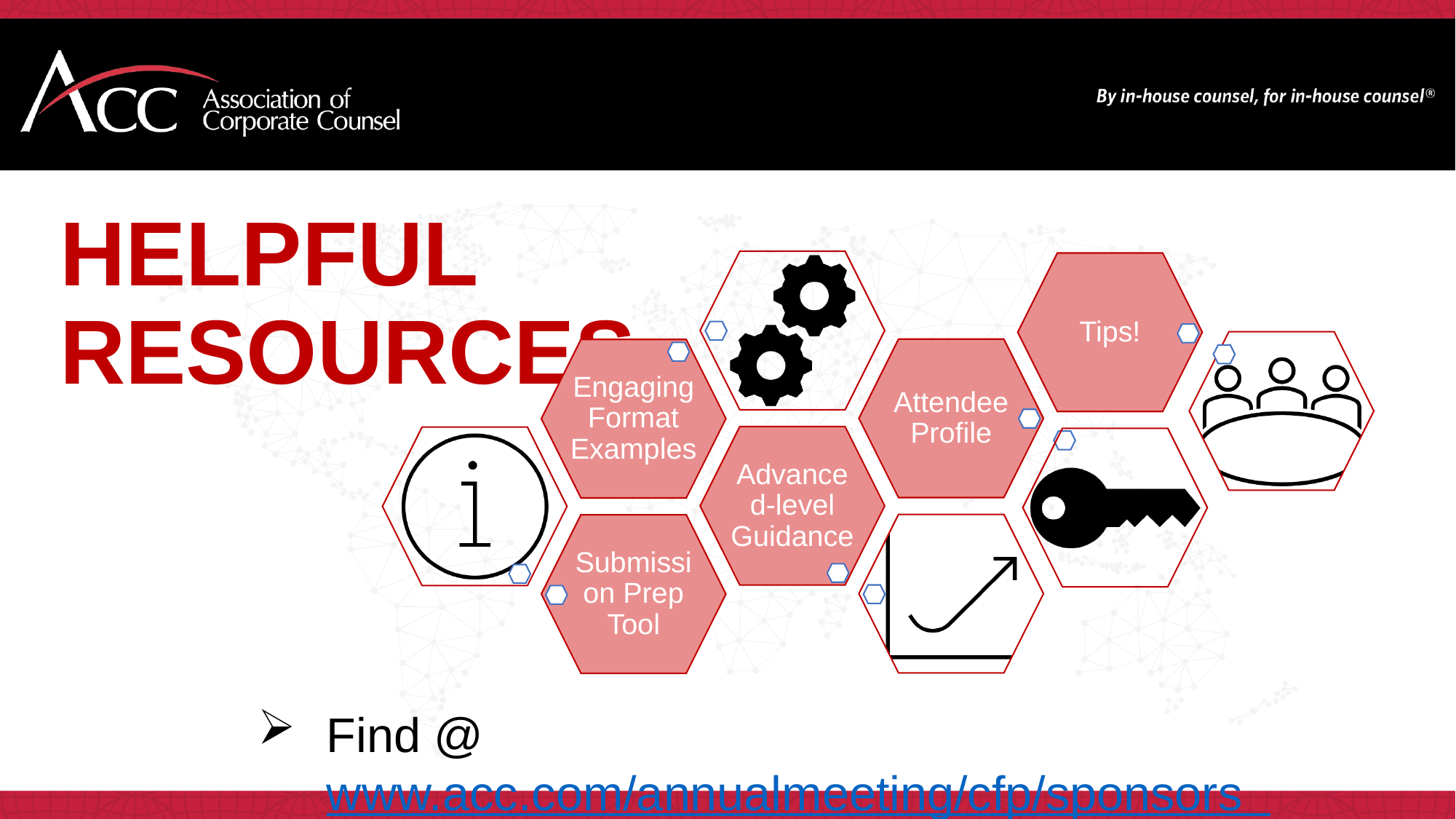

Helpful
Resources
Submission Prep Tool
Advanced-level Guidance
Engaging Format Examples
Attendee Profile
Tips!
Find @ www.acc.com/annualmeeting/cfp/sponsors